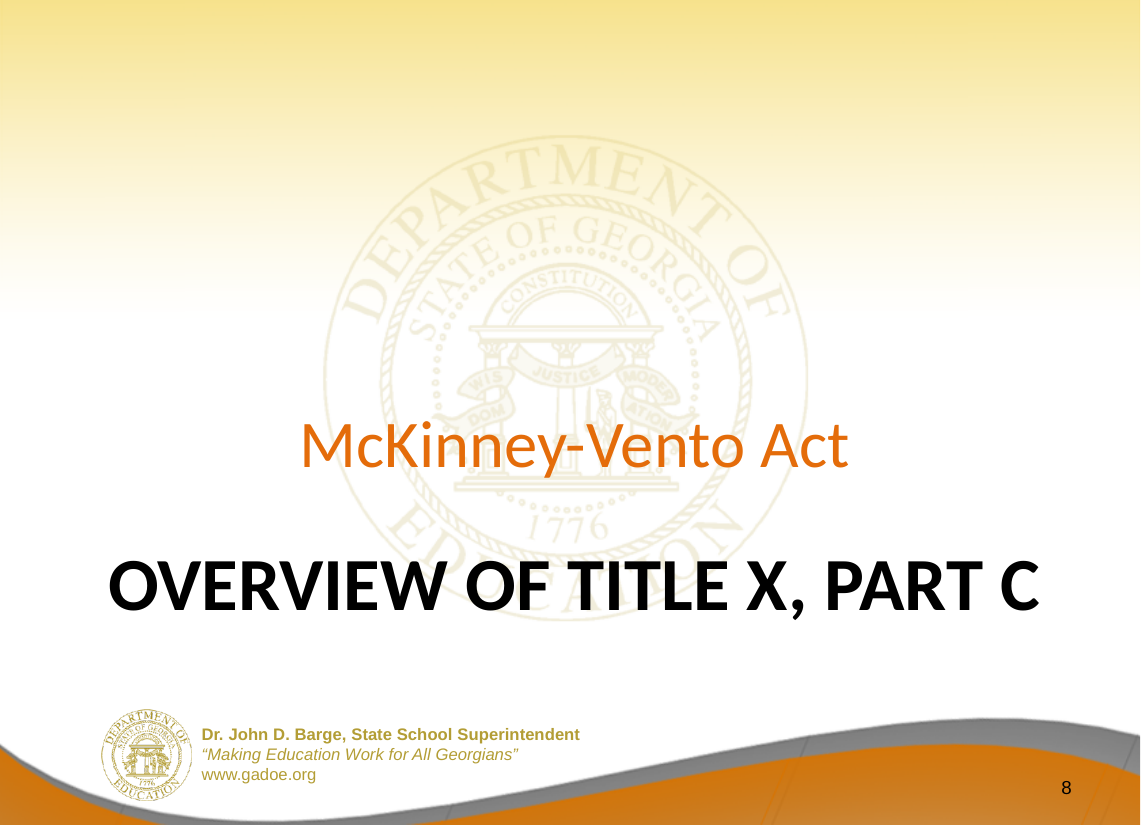

McKinney-Vento Act

# Overview of Title X, Part C
8